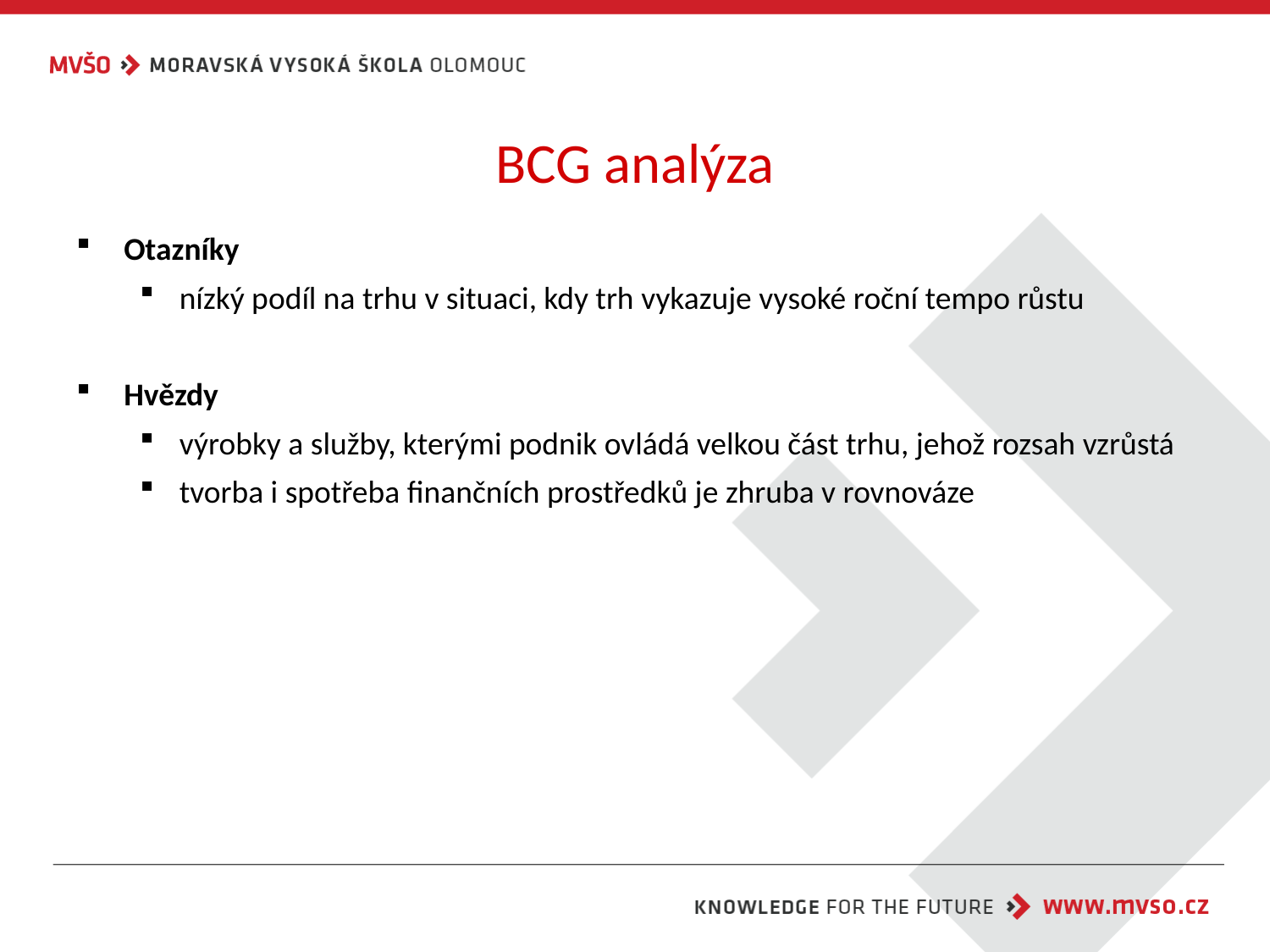

# BCG analýza
Otazníky
nízký podíl na trhu v situaci, kdy trh vykazuje vysoké roční tempo růstu

Hvězdy
výrobky a služby, kterými podnik ovládá velkou část trhu, jehož rozsah vzrůstá
tvorba i spotřeba finančních prostředků je zhruba v rovnováze